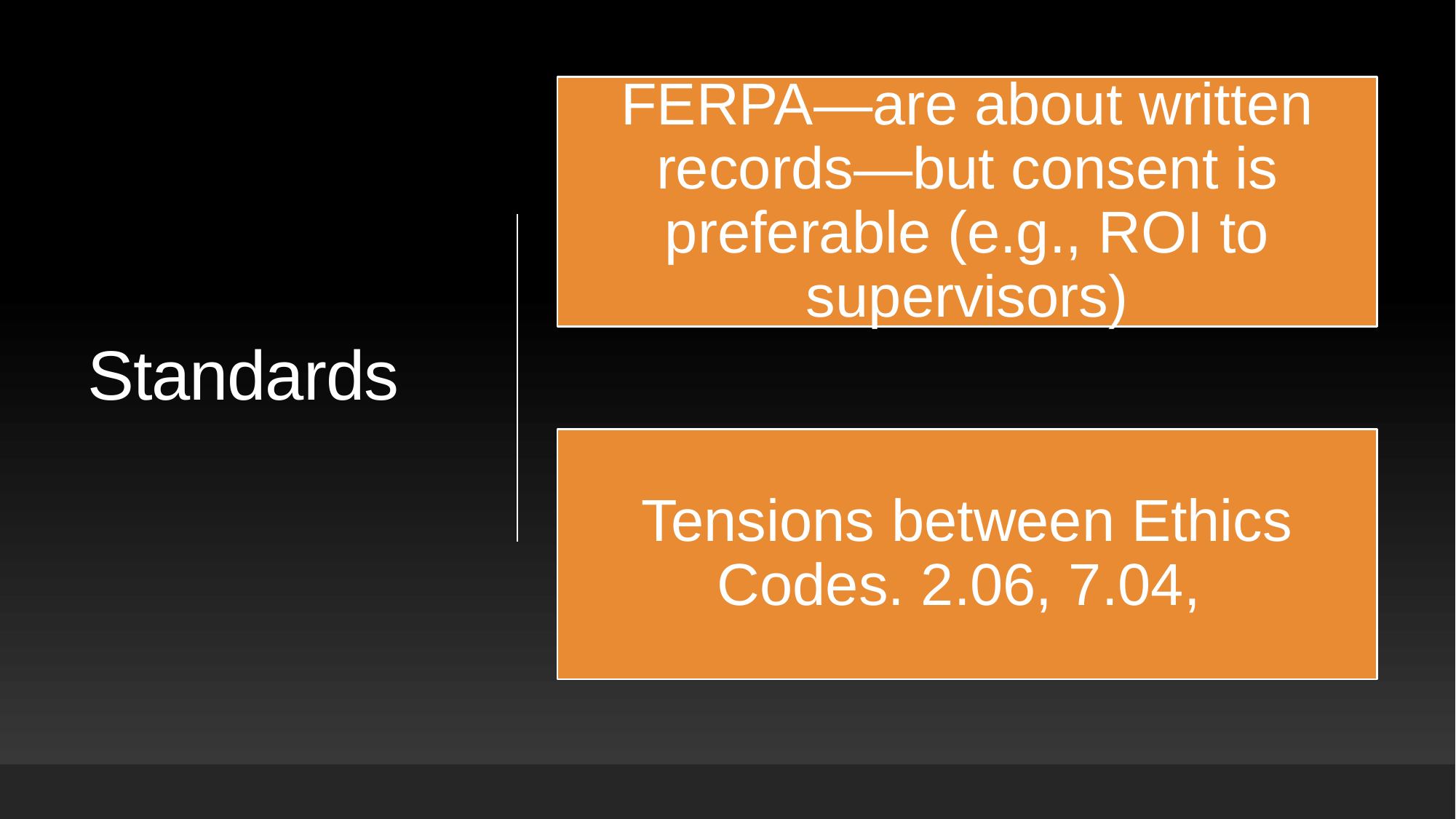

# Standards
FERPA—are about written records—but consent is preferable (e.g., ROI to supervisors)
Tensions between Ethics Codes. 2.06, 7.04,